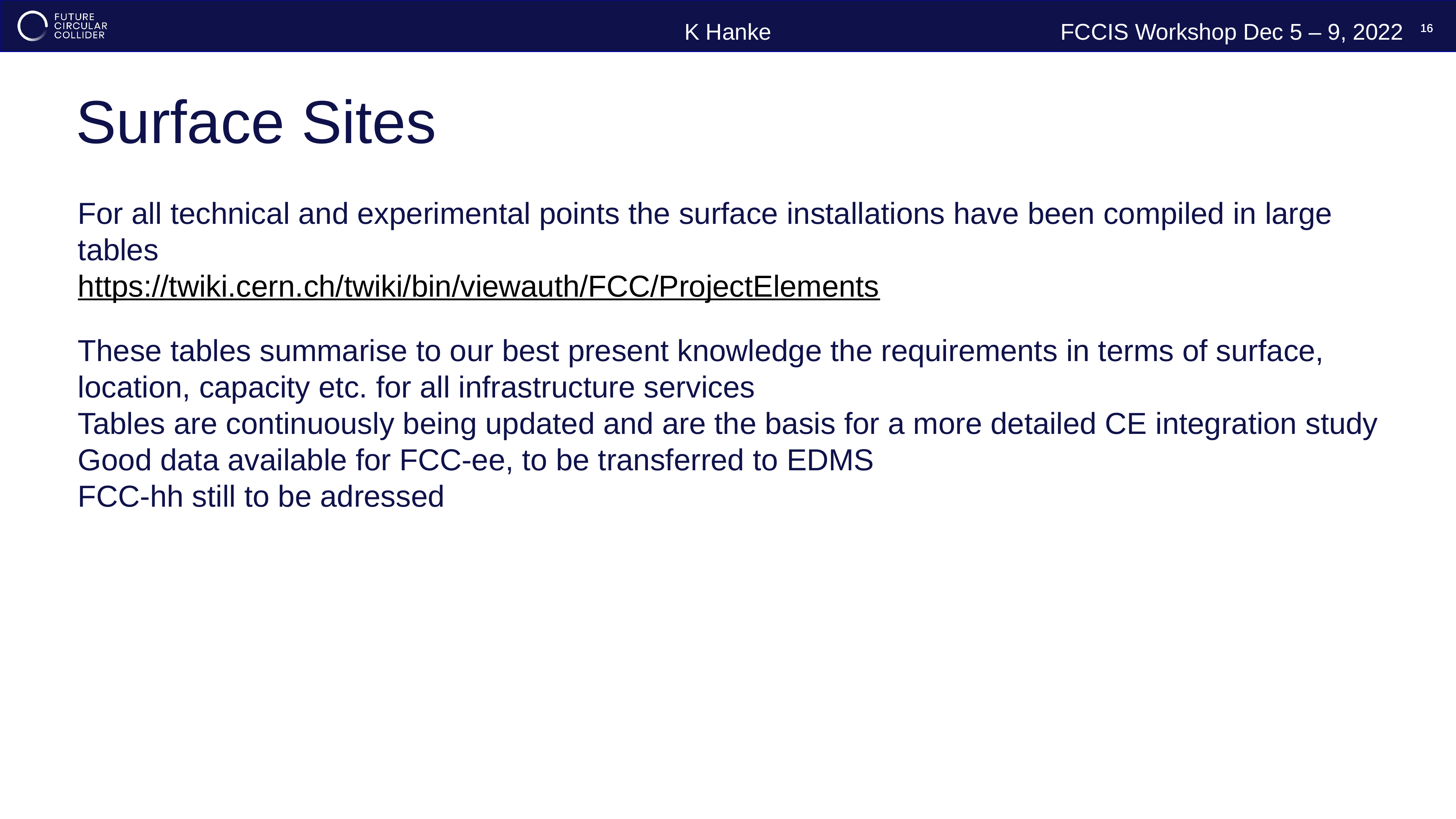

16
16
16
16
16
16
K Hanke
FCCIS Workshop Dec 5 – 9, 2022
Surface Sites
For all technical and experimental points the surface installations have been compiled in large tables
https://twiki.cern.ch/twiki/bin/viewauth/FCC/ProjectElements

These tables summarise to our best present knowledge the requirements in terms of surface, location, capacity etc. for all infrastructure services
Tables are continuously being updated and are the basis for a more detailed CE integration study
Good data available for FCC-ee, to be transferred to EDMS
FCC-hh still to be adressed